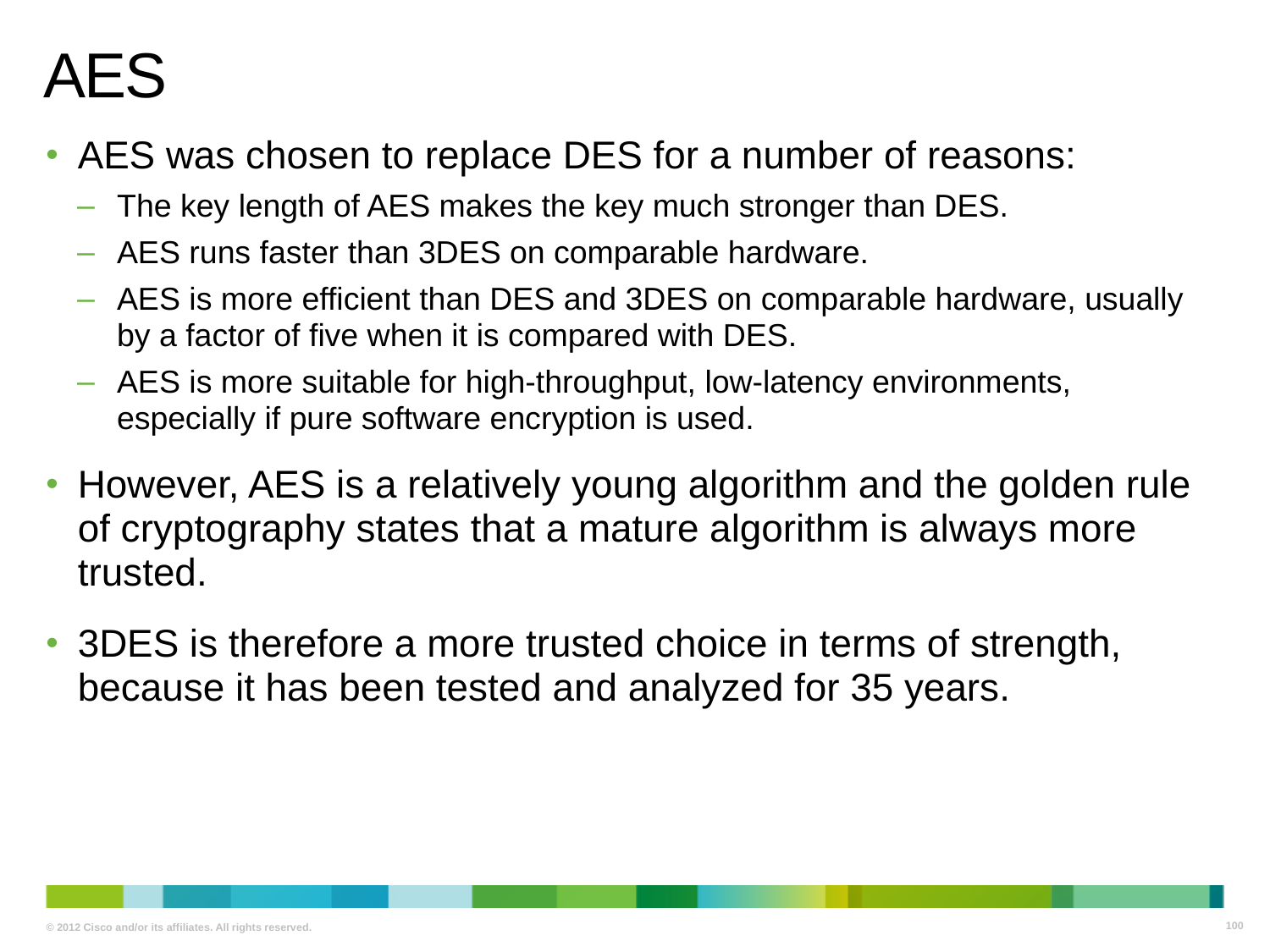

# AES
AES was chosen to replace DES for a number of reasons:
The key length of AES makes the key much stronger than DES.
AES runs faster than 3DES on comparable hardware.
AES is more efficient than DES and 3DES on comparable hardware, usually by a factor of five when it is compared with DES.
AES is more suitable for high-throughput, low-latency environments, especially if pure software encryption is used.
However, AES is a relatively young algorithm and the golden rule of cryptography states that a mature algorithm is always more trusted.
3DES is therefore a more trusted choice in terms of strength, because it has been tested and analyzed for 35 years.